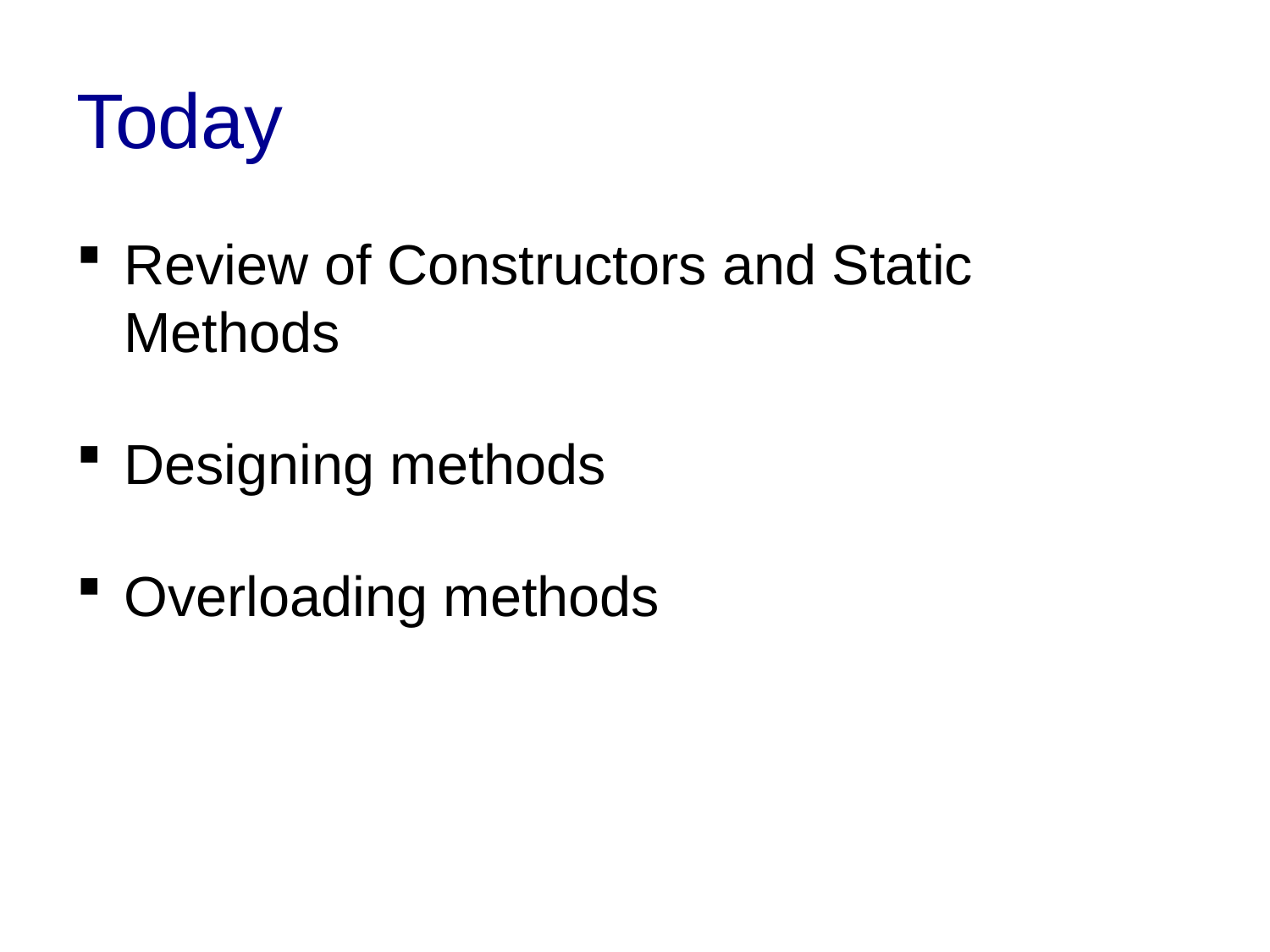

# Today
Review of Constructors and Static Methods

Designing methods

Overloading methods